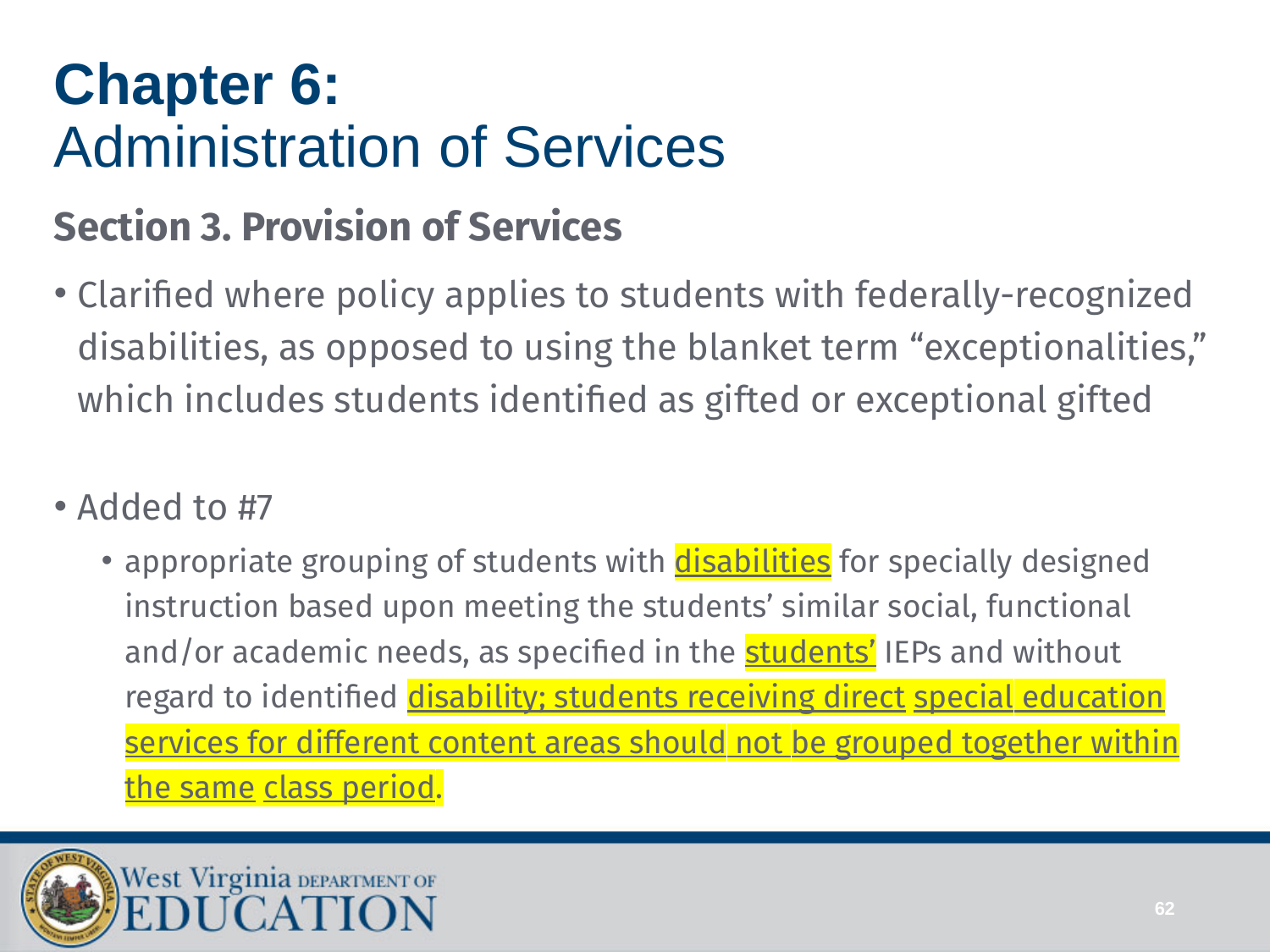

# Chapter 6: Administration of Services
Section 3. Provision of Services
Clarified where policy applies to students with federally-recognized disabilities, as opposed to using the blanket term “exceptionalities,” which includes students identified as gifted or exceptional gifted

Added to #7
appropriate grouping of students with disabilities for specially designed instruction based upon meeting the students’ similar social, functional and/or academic needs, as specified in the students’ IEPs and without regard to identified disability; students receiving direct special education services for different content areas should not be grouped together within the same class period.

62